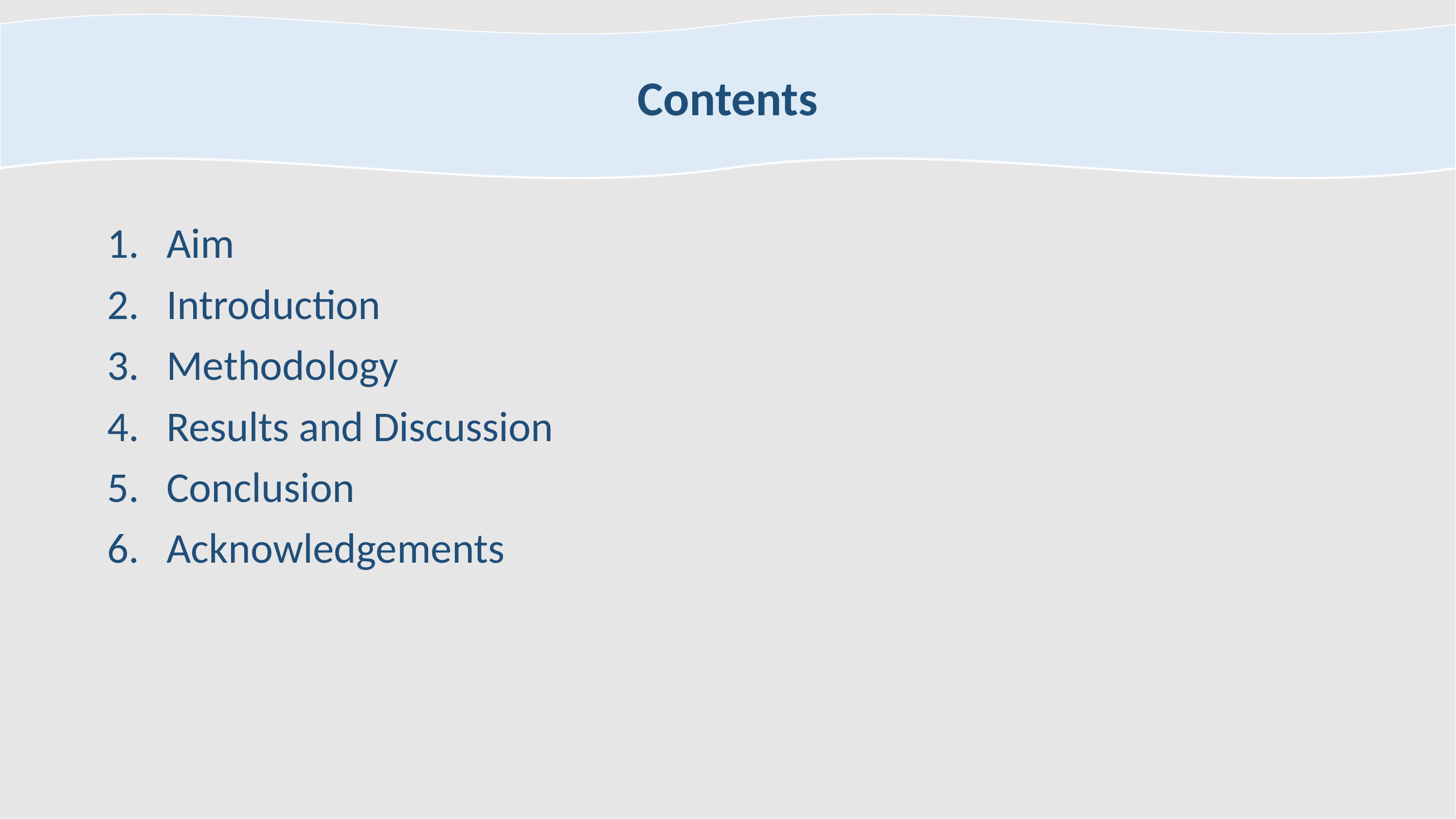

Contents
Aim
Introduction
Methodology
Results and Discussion
Conclusion
Acknowledgements